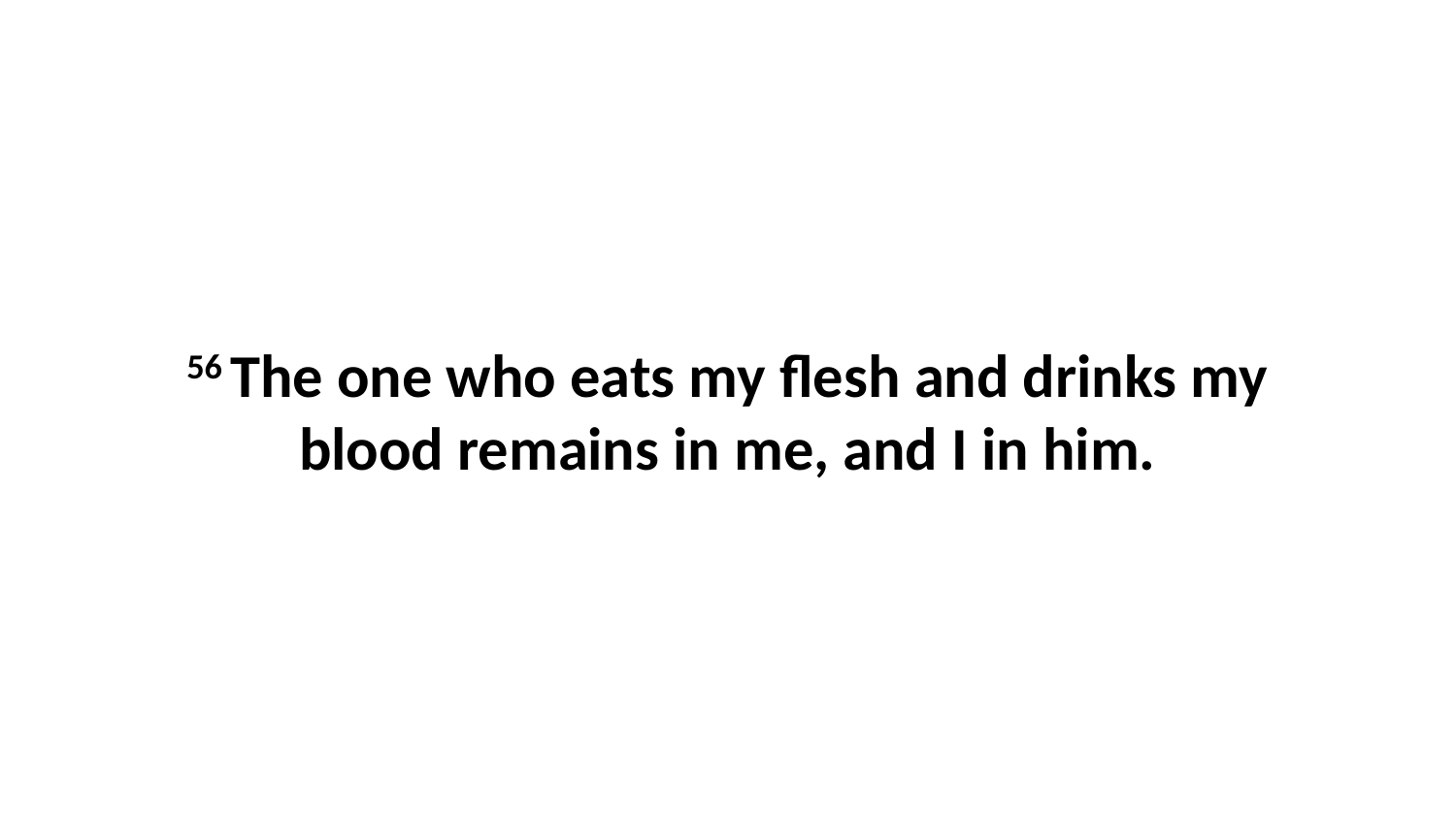

56 The one who eats my flesh and drinks my blood remains in me, and I in him.